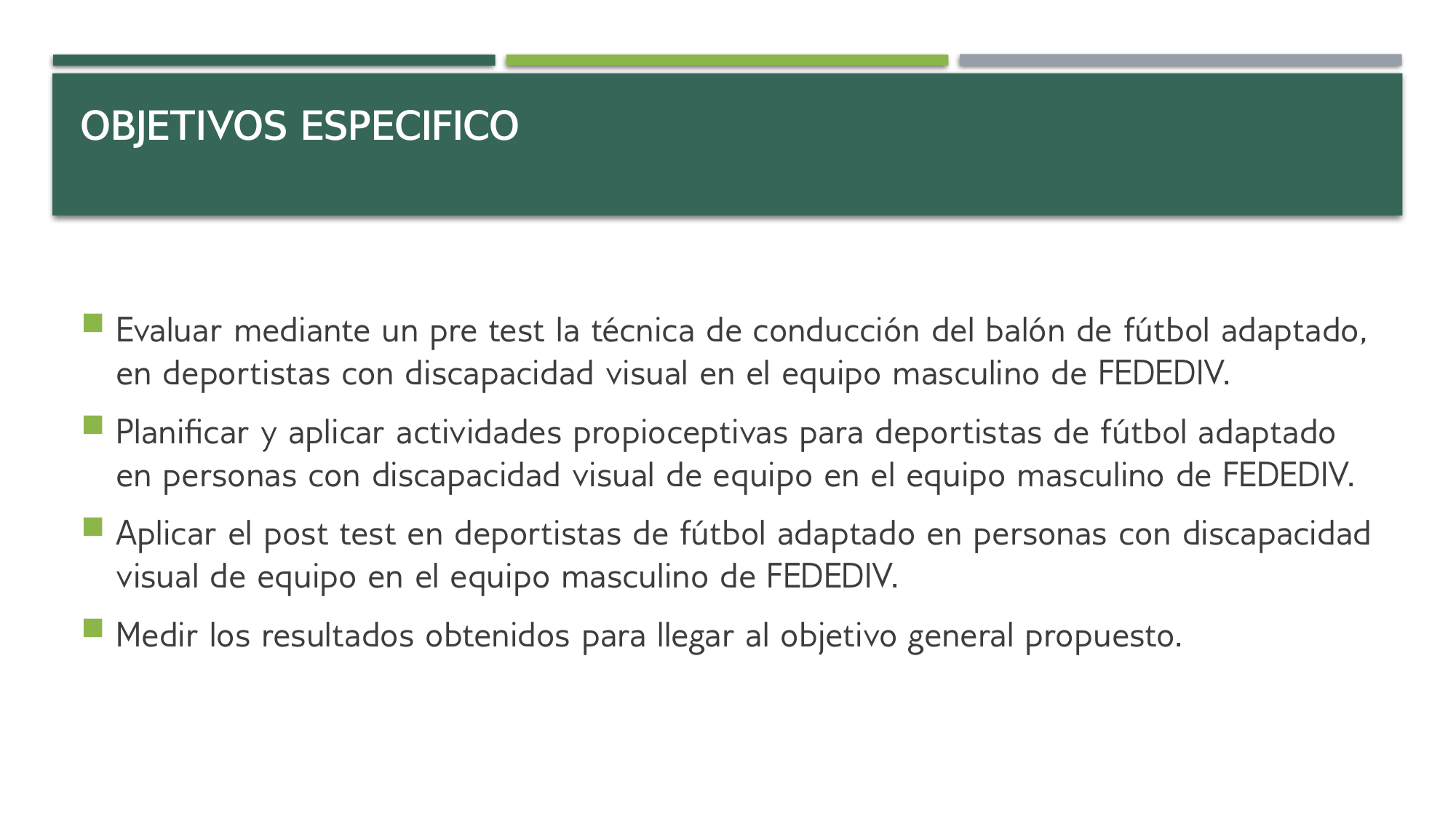

# OBJETIVOS ESPECIFICO
Evaluar mediante un pre test la técnica de conducción del balón de fútbol adaptado, en deportistas con discapacidad visual en el equipo masculino de FEDEDIV.
Planificar y aplicar actividades propioceptivas para deportistas de fútbol adaptado en personas con discapacidad visual de equipo en el equipo masculino de FEDEDIV.
Aplicar el post test en deportistas de fútbol adaptado en personas con discapacidad visual de equipo en el equipo masculino de FEDEDIV.
Medir los resultados obtenidos para llegar al objetivo general propuesto.